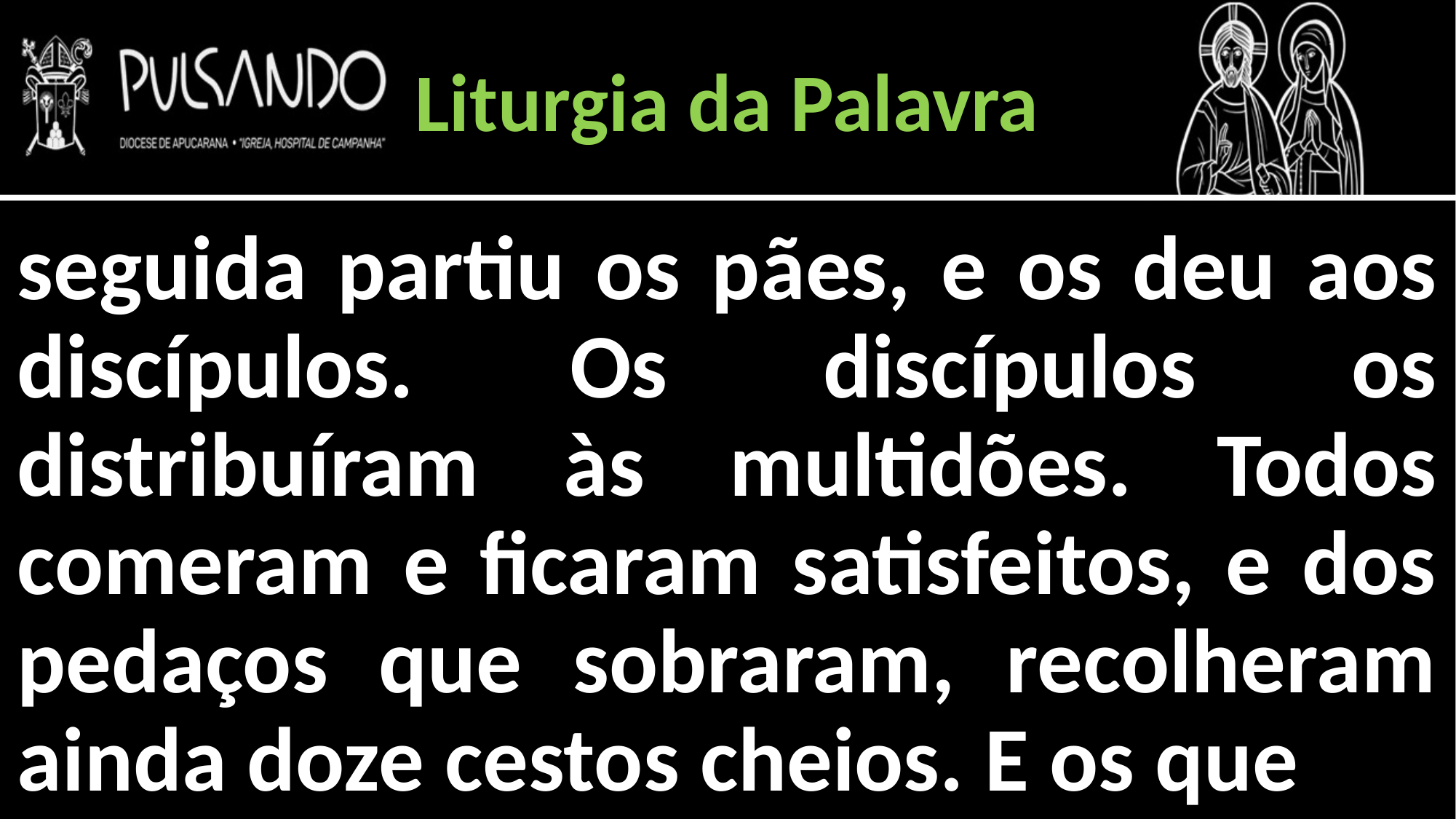

Liturgia da Palavra
seguida partiu os pães, e os deu aos discípulos. Os discípulos os distribuíram às multidões. Todos comeram e ficaram satisfeitos, e dos pedaços que sobraram, recolheram ainda doze cestos cheios. E os que